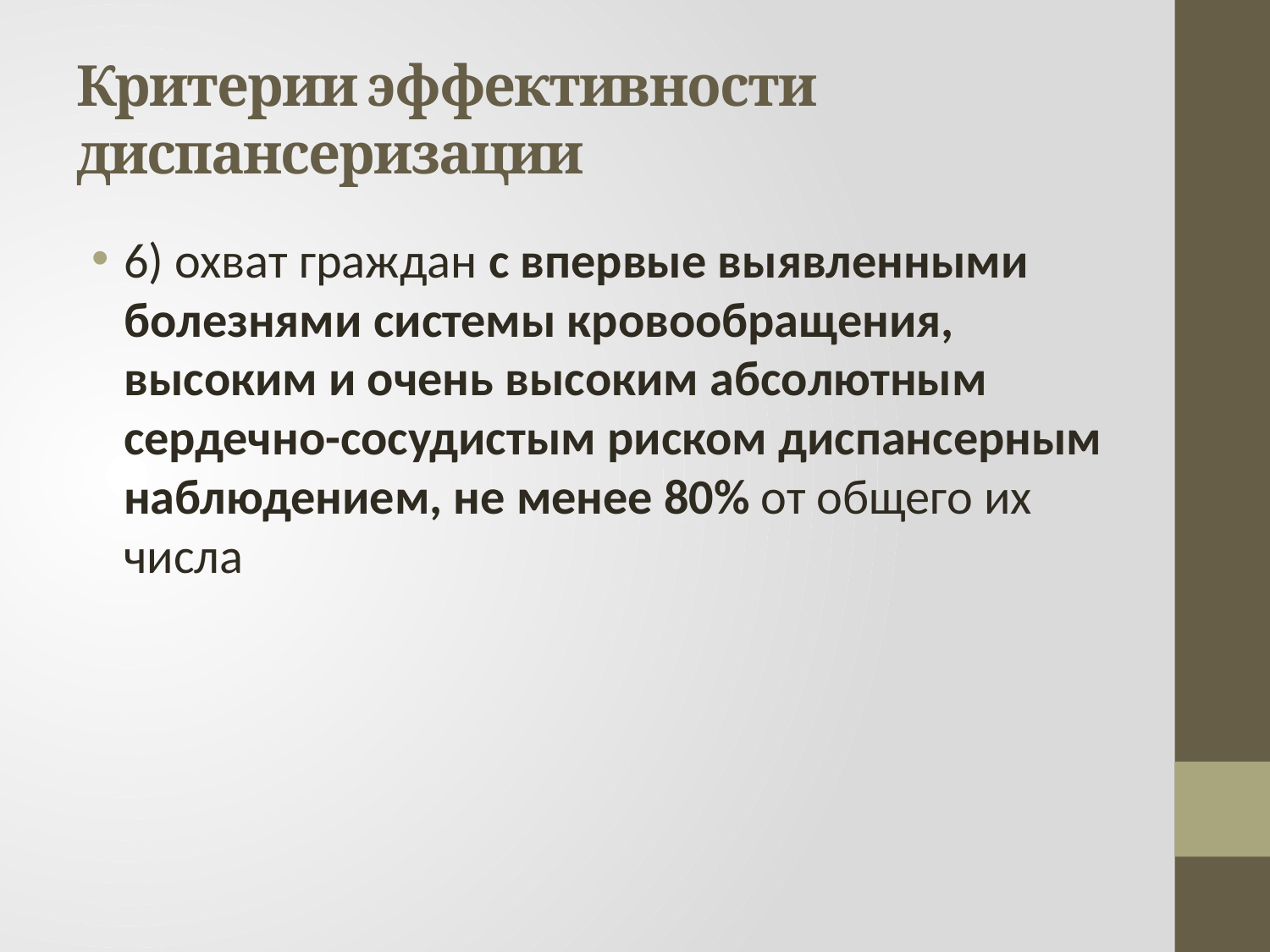

# Критерии эффективности диспансеризации
6) охват граждан с впервые выявленными болезнями системы кровообращения, высоким и очень высоким абсолютным сердечно-сосудистым риском диспансерным наблюдением, не менее 80% от общего их числа